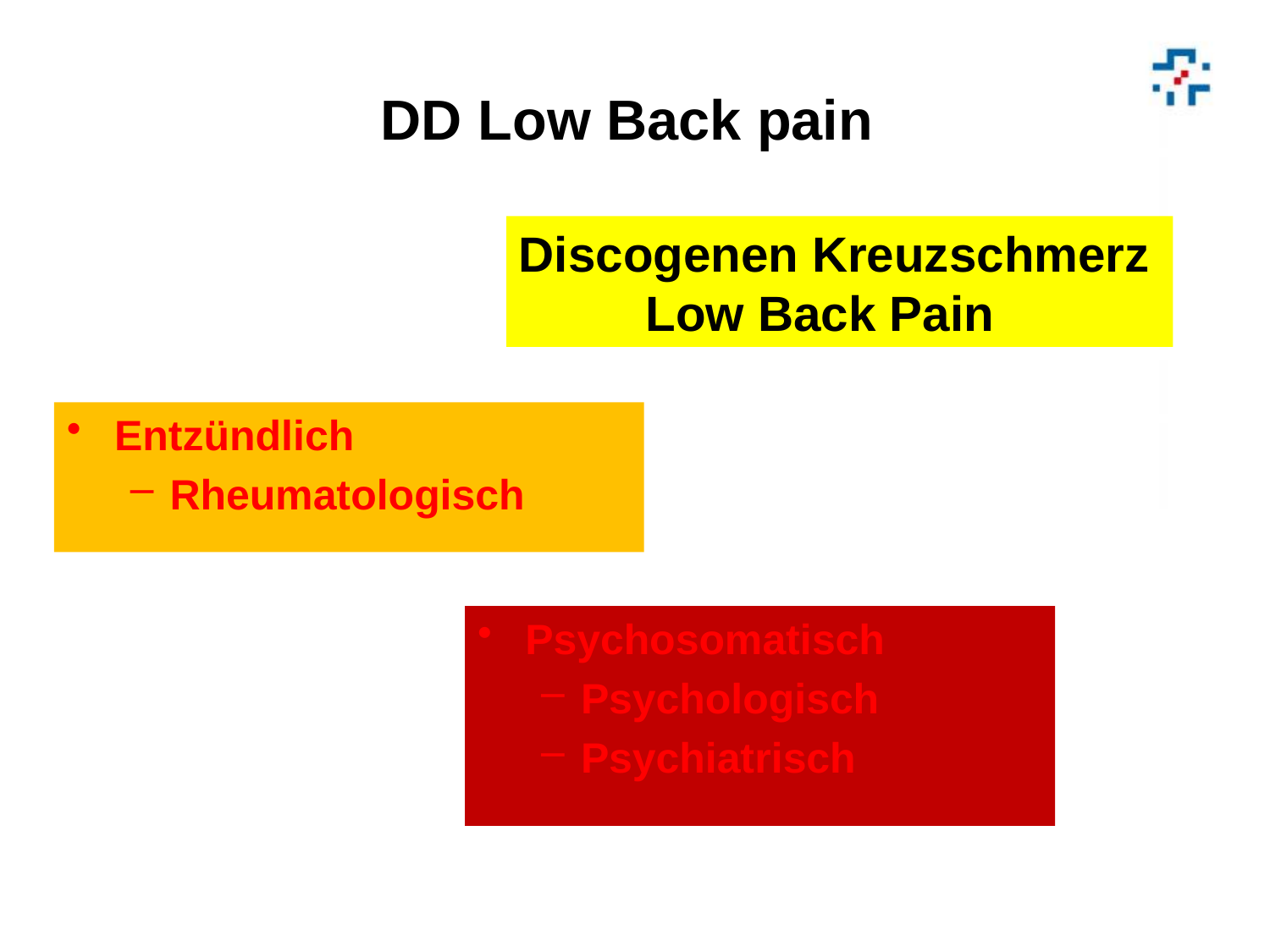

# DD Low Back pain

Discogenen Kreuzschmerz
	Low Back Pain
Entzündlich
Rheumatologisch
Psychosomatisch
Psychologisch
Psychiatrisch